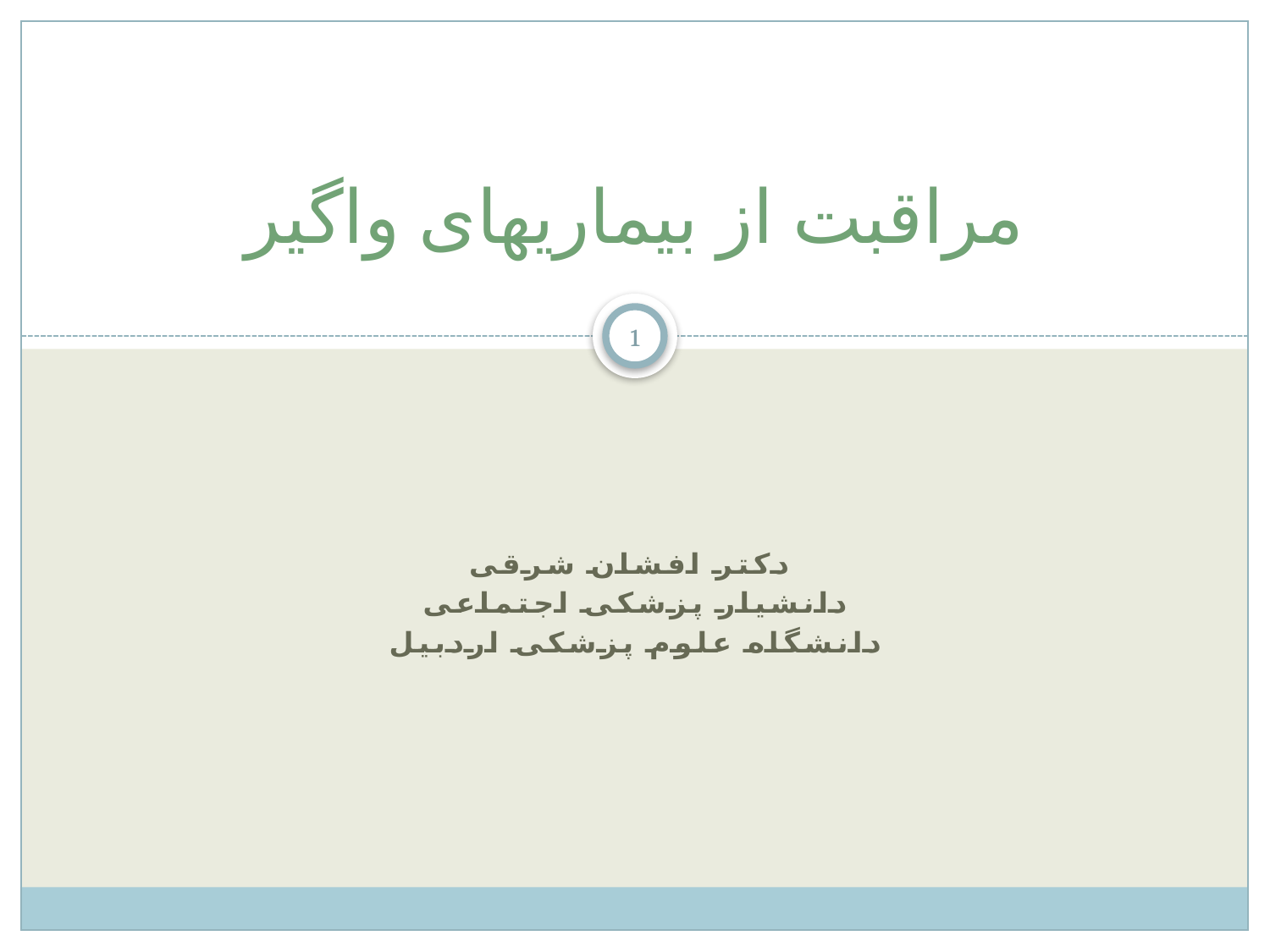

# مراقبت از بیماریهای واگیر
1
دکتر افشان شرقی
دانشیار پزشکی اجتماعی
دانشگاه علوم پزشکی اردبیل